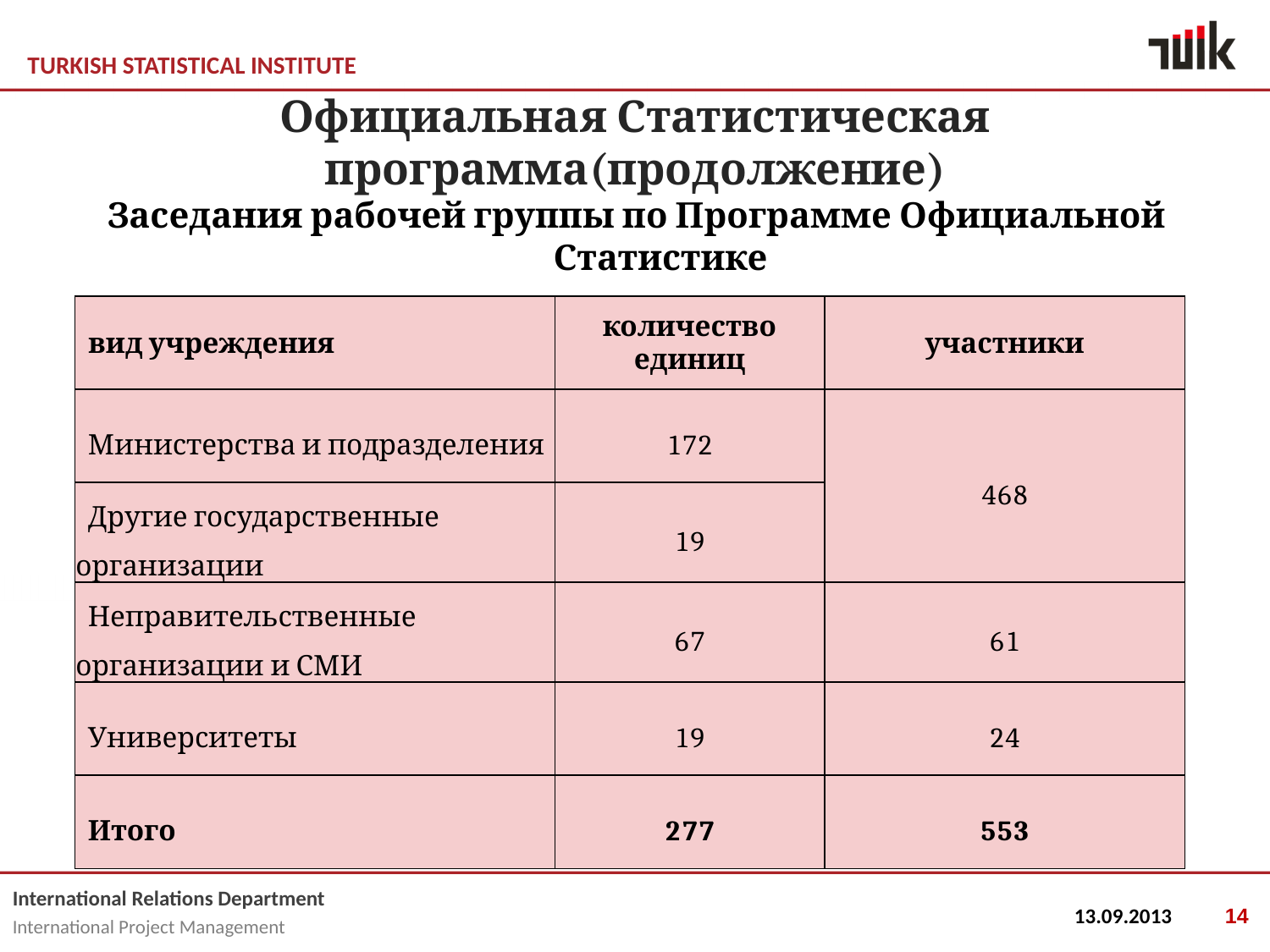

# Официальная Статистическая программа(продолжение)
Заседания рабочей группы по Программе Официальной Статистике
| вид учреждения | количество единиц | участники |
| --- | --- | --- |
| Министерства и подразделения | 172 | 468 |
| Другие государственные организации | 19 |  |
| Неправительственные организации и СМИ | 67 | 61 |
| Университеты | 19 | 24 |
| Итого | 277 | 553 |
14
13.09.2013